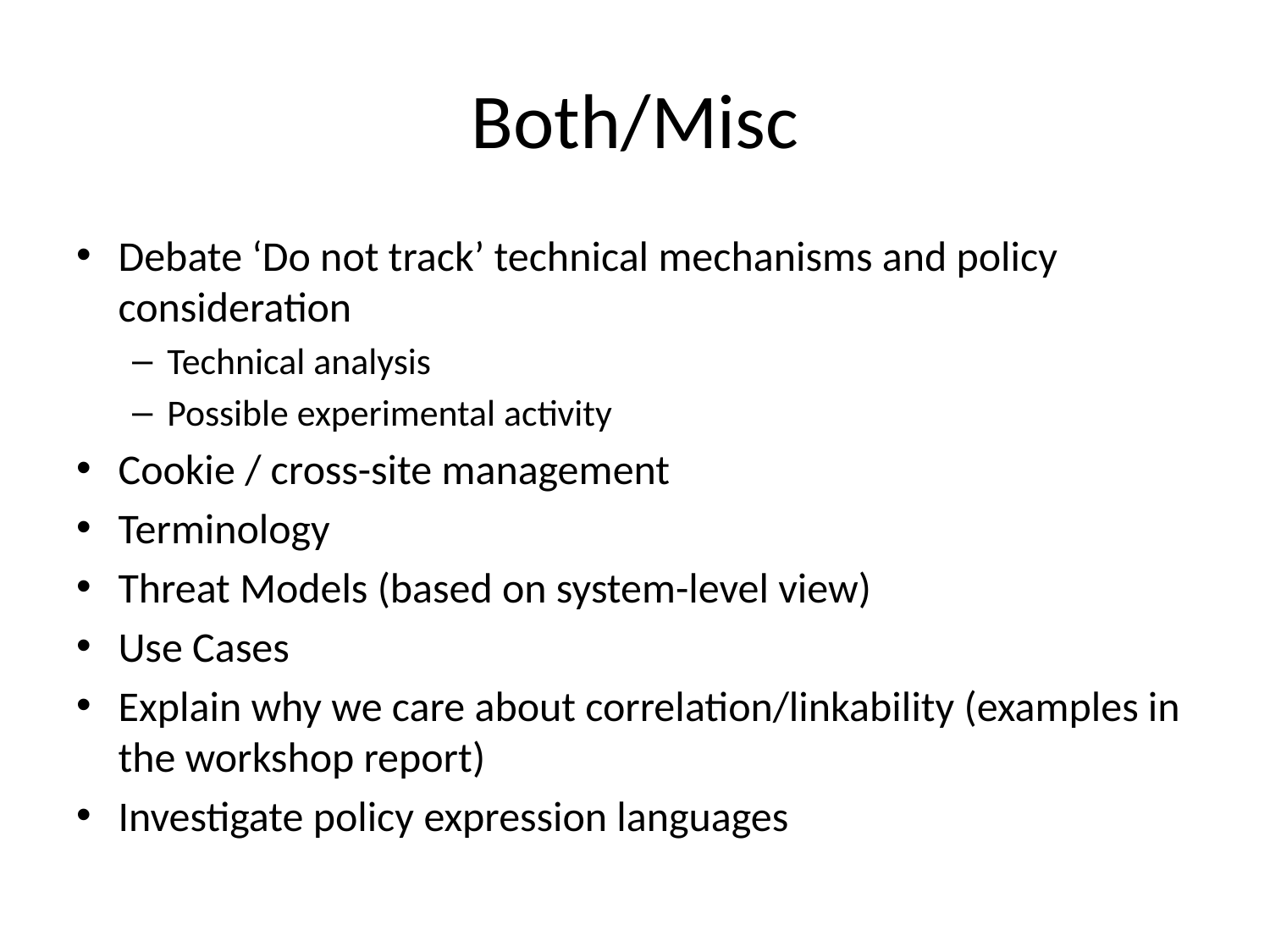

# Both/Misc
Debate ‘Do not track’ technical mechanisms and policy consideration
Technical analysis
Possible experimental activity
Cookie / cross-site management
Terminology
Threat Models (based on system-level view)
Use Cases
Explain why we care about correlation/linkability (examples in the workshop report)
Investigate policy expression languages